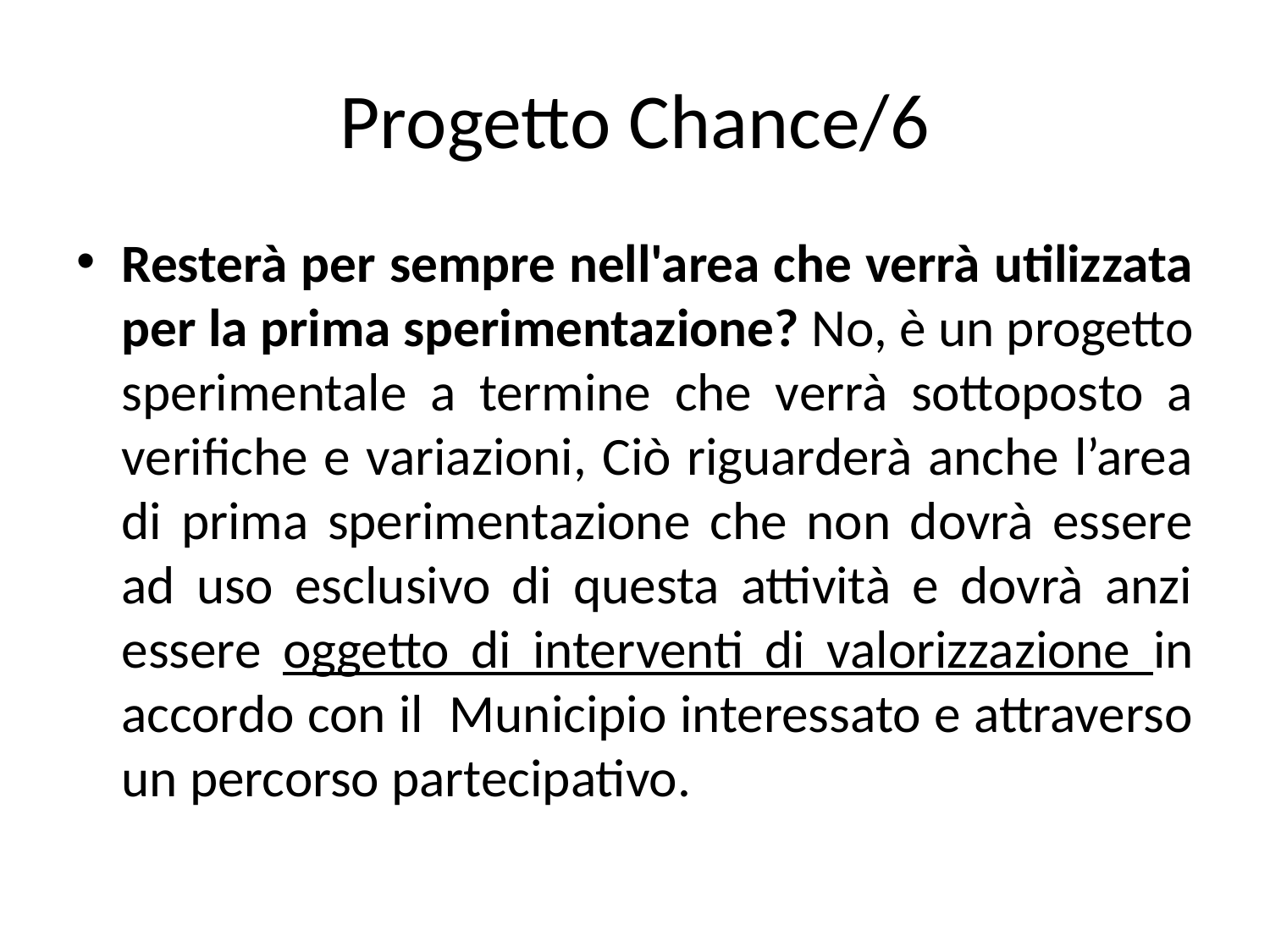

# Progetto Chance/6
Resterà per sempre nell'area che verrà utilizzata per la prima sperimentazione? No, è un progetto sperimentale a termine che verrà sottoposto a verifiche e variazioni, Ciò riguarderà anche l’area di prima sperimentazione che non dovrà essere ad uso esclusivo di questa attività e dovrà anzi essere oggetto di interventi di valorizzazione in accordo con il  Municipio interessato e attraverso un percorso partecipativo.